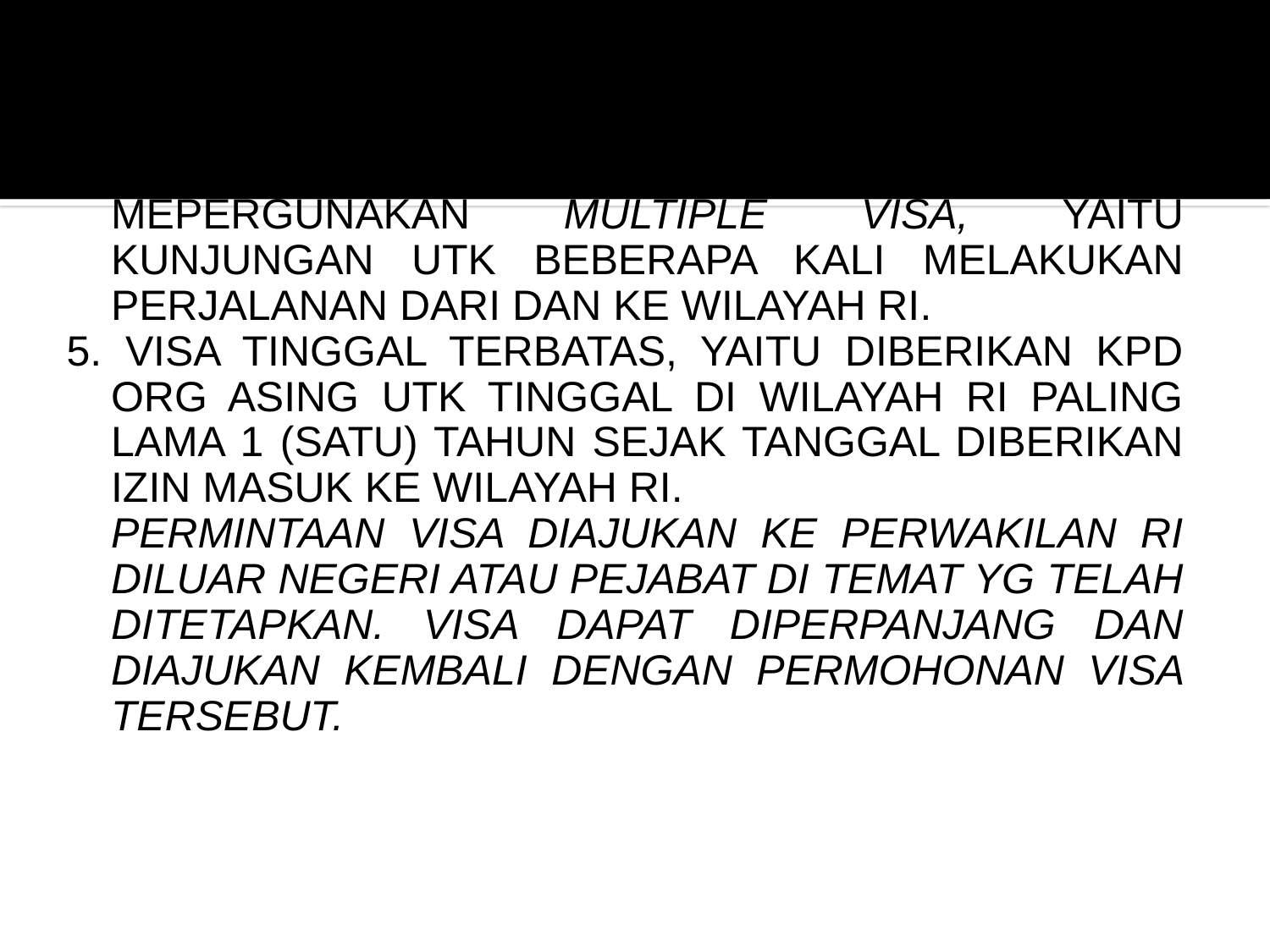

4. VISA KUNJUNGAN, DIBERIKAN KPD ORG ASING UTK BERKUNJUNG DI WILAYAH RI PALING LAMA 60 HARI. DALAM HAL INI ORANG ASING DAPAT MEPERGUNAKAN MULTIPLE VISA, YAITU KUNJUNGAN UTK BEBERAPA KALI MELAKUKAN PERJALANAN DARI DAN KE WILAYAH RI.
5. VISA TINGGAL TERBATAS, YAITU DIBERIKAN KPD ORG ASING UTK TINGGAL DI WILAYAH RI PALING LAMA 1 (SATU) TAHUN SEJAK TANGGAL DIBERIKAN IZIN MASUK KE WILAYAH RI.
	PERMINTAAN VISA DIAJUKAN KE PERWAKILAN RI DILUAR NEGERI ATAU PEJABAT DI TEMAT YG TELAH DITETAPKAN. VISA DAPAT DIPERPANJANG DAN DIAJUKAN KEMBALI DENGAN PERMOHONAN VISA TERSEBUT.